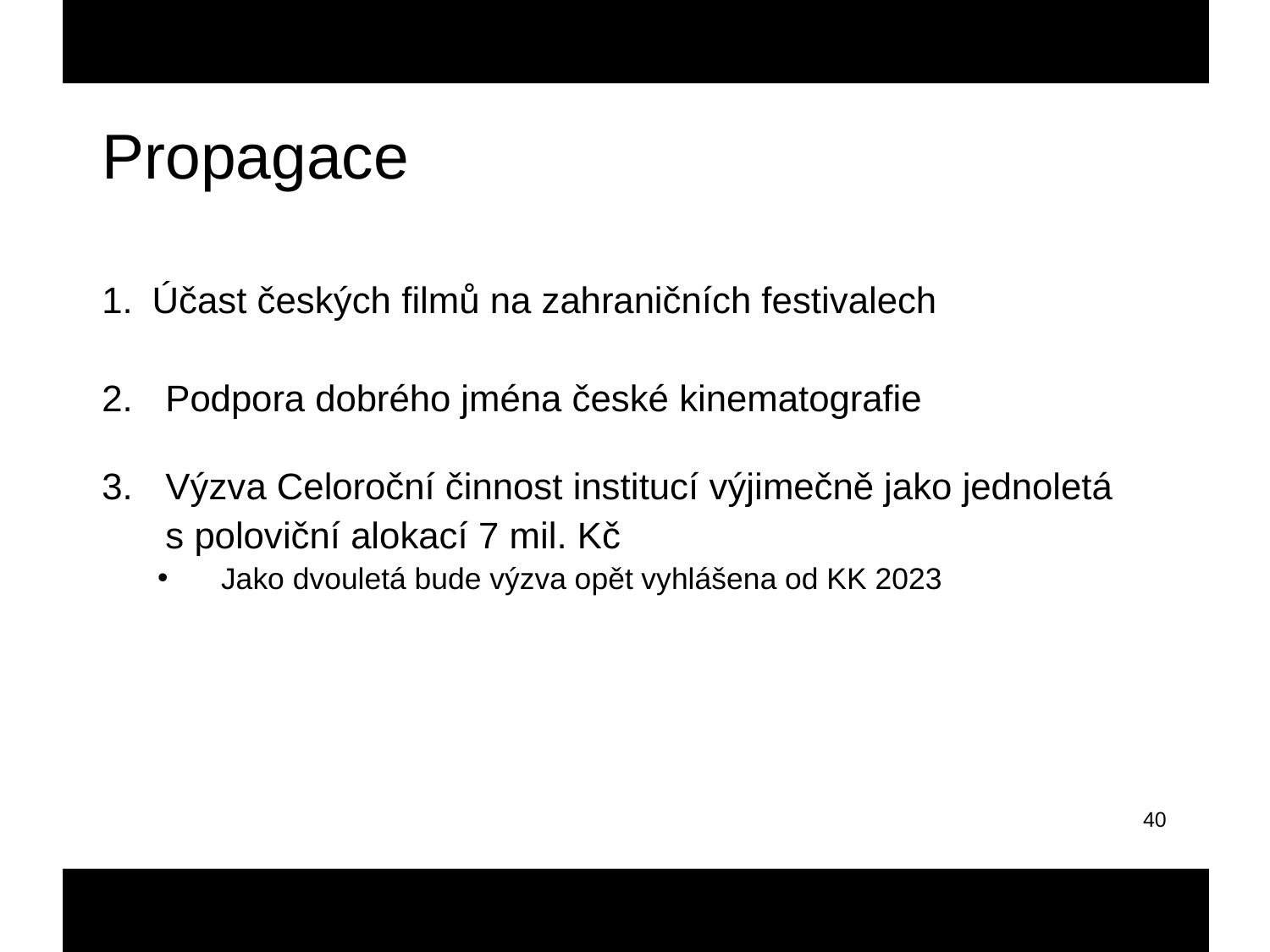

Propagace

Účast českých filmů na zahraničních festivalech

Podpora dobrého jména české kinematografie

Výzva Celoroční činnost institucí výjimečně jako jednoletá s poloviční alokací 7 mil. Kč
Jako dvouletá bude výzva opět vyhlášena od KK 2023
40